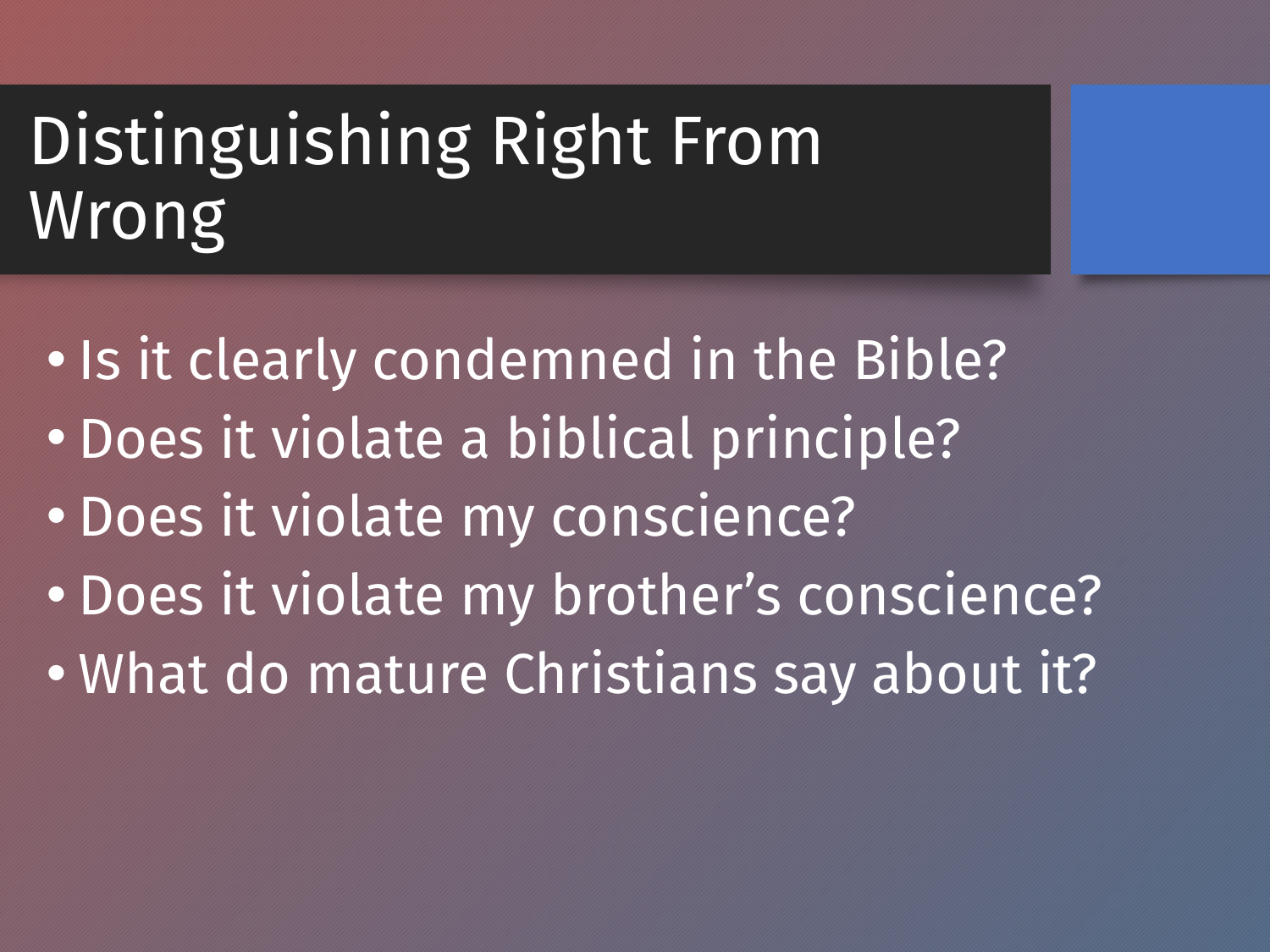

# Distinguishing Right From Wrong
Is it clearly condemned in the Bible?
Does it violate a biblical principle?
Does it violate my conscience?
Does it violate my brother’s conscience?
What do mature Christians say about it?